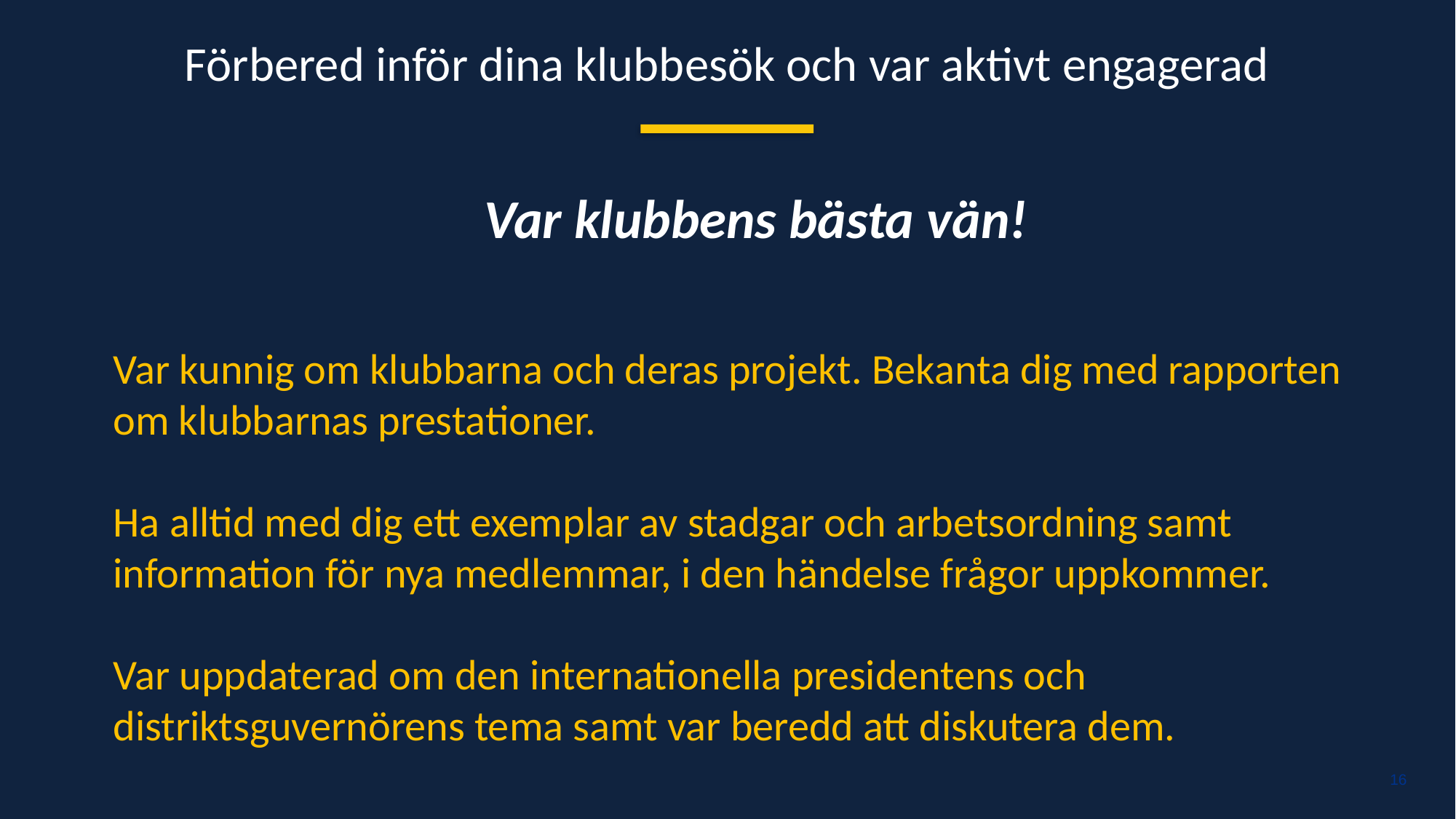

Förbered inför dina klubbesök och var aktivt engagerad

Var klubbens bästa vän!
Var kunnig om klubbarna och deras projekt. Bekanta dig med rapporten om klubbarnas prestationer.

Ha alltid med dig ett exemplar av stadgar och arbetsordning samt information för nya medlemmar, i den händelse frågor uppkommer.

Var uppdaterad om den internationella presidentens och distriktsguvernörens tema samt var beredd att diskutera dem.